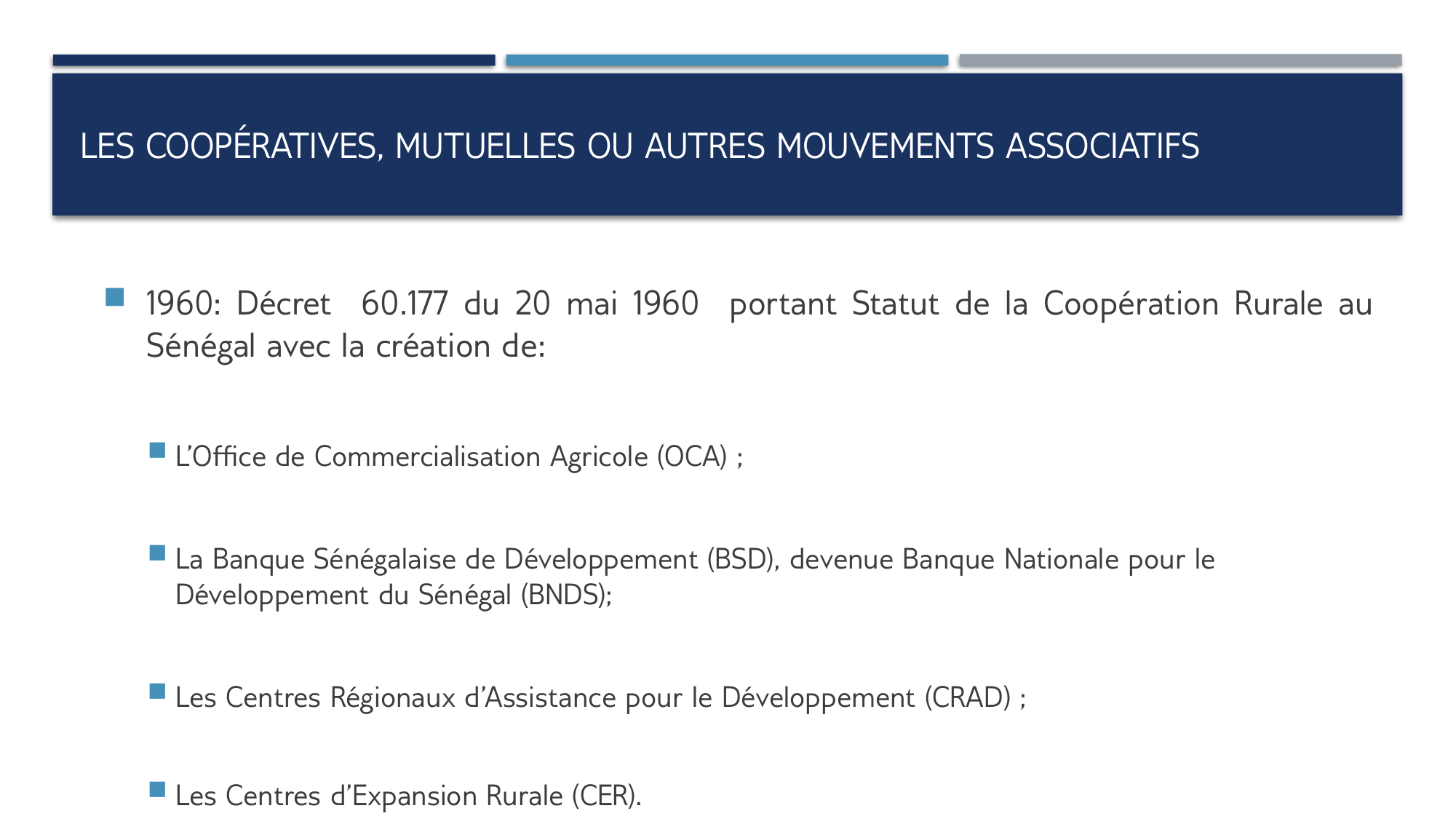

# Les coopératives, Mutuelles ou autres mouvements associatifs
1960: Décret  60.177 du 20 mai 1960  portant Statut de la Coopération Rurale au Sénégal avec la création de:

L’Office de Commercialisation Agricole (OCA) ;

La Banque Sénégalaise de Développement (BSD), devenue Banque Nationale pour le Développement du Sénégal (BNDS);

Les Centres Régionaux d’Assistance pour le Développement (CRAD) ;

Les Centres d’Expansion Rurale (CER).